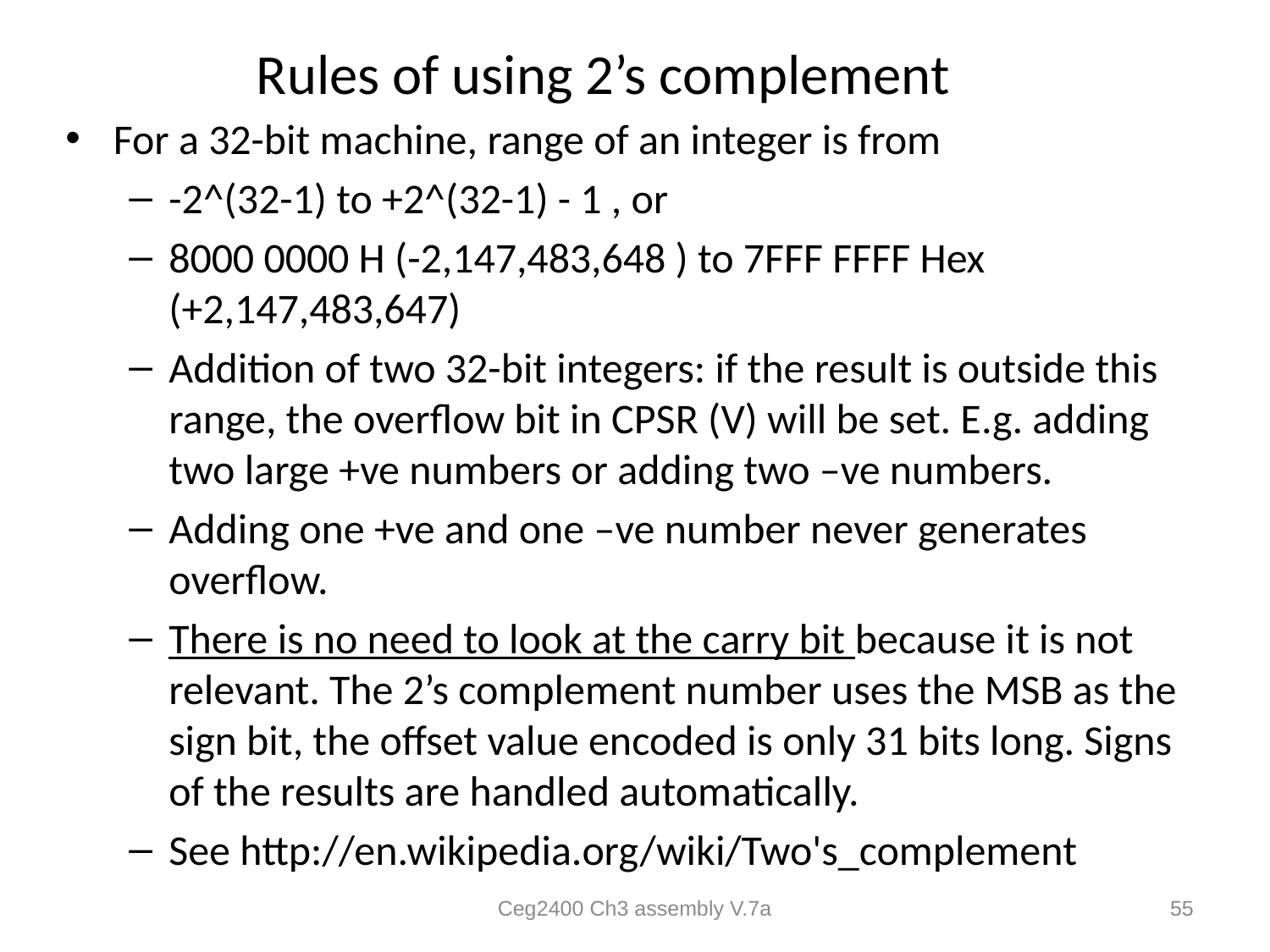

# Rules of using 2’s complement
For a 32-bit machine, range of an integer is from
-2^(32-1) to +2^(32-1) - 1 , or
8000 0000 H (-2,147,483,648 ) to 7FFF FFFF Hex (+2,147,483,647)
Addition of two 32-bit integers: if the result is outside this range, the overflow bit in CPSR (V) will be set. E.g. adding two large +ve numbers or adding two –ve numbers.
Adding one +ve and one –ve number never generates overflow.
There is no need to look at the carry bit because it is not relevant. The 2’s complement number uses the MSB as the sign bit, the offset value encoded is only 31 bits long. Signs of the results are handled automatically.
See http://en.wikipedia.org/wiki/Two's_complement

Ceg2400 Ch3 assembly V.7a
55